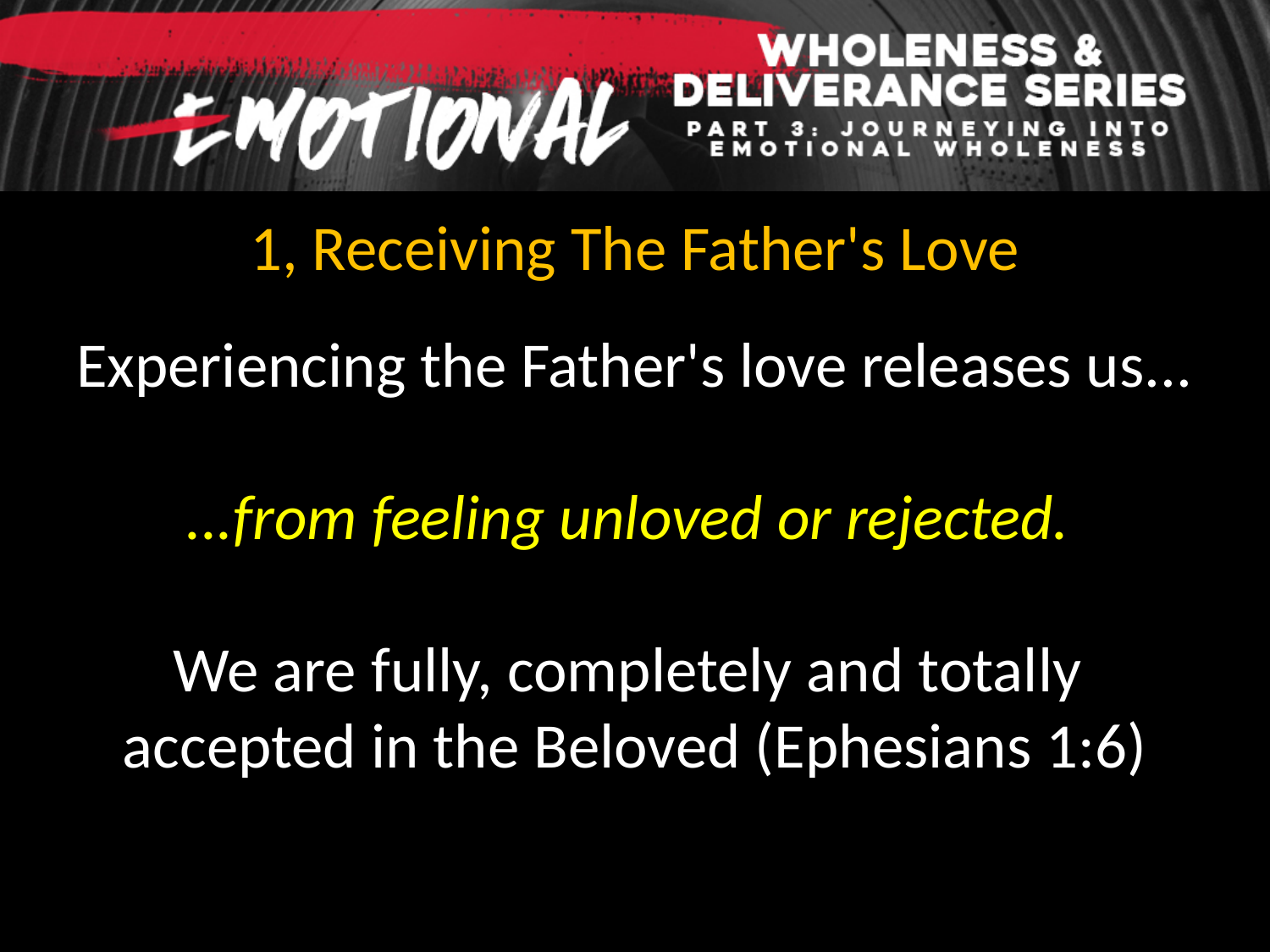

1, Receiving The Father's Love
Experiencing the Father's love releases us...

...from feeling unloved or rejected.

We are fully, completely and totally
accepted in the Beloved (Ephesians 1:6)